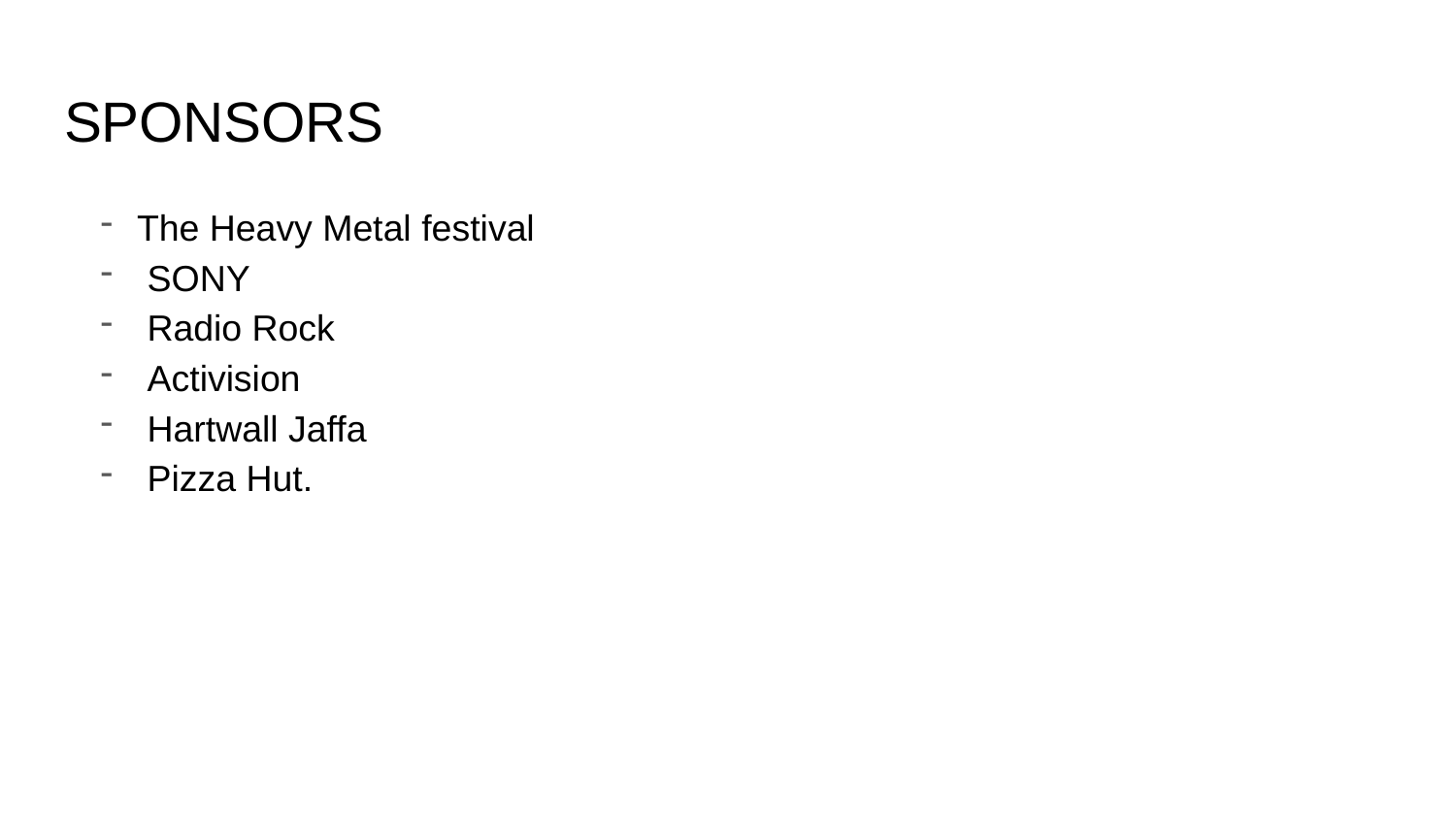

# SPONSORS
The Heavy Metal festival
 SONY
 Radio Rock
 Activision
 Hartwall Jaffa
 Pizza Hut.